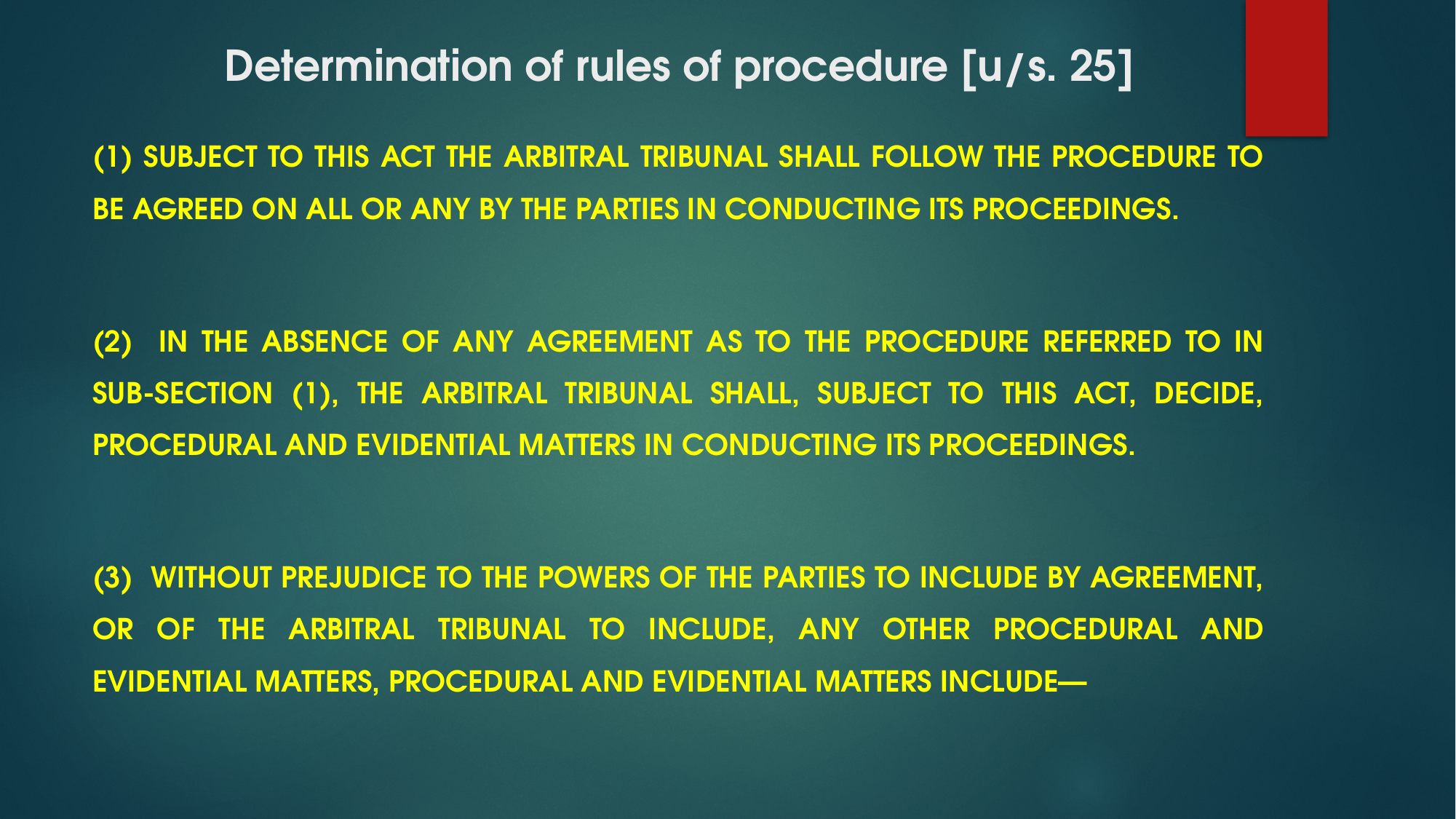

# Determination of rules of procedure [u/s. 25]
(1) Subject to this Act the arbitral tribunal shall follow the procedure to be agreed on all or any by the parties in conducting its proceedings.

(2)  In the absence of any agreement as to the procedure referred to in sub-section (1), the arbitral tribunal shall, subject to this Act, decide, procedural and evidential matters in conducting its proceedings.

(3)  Without prejudice to the powers of the parties to include by agreement, or of the arbitral tribunal to include, any other procedural and evidential matters, procedural and evidential matters include—